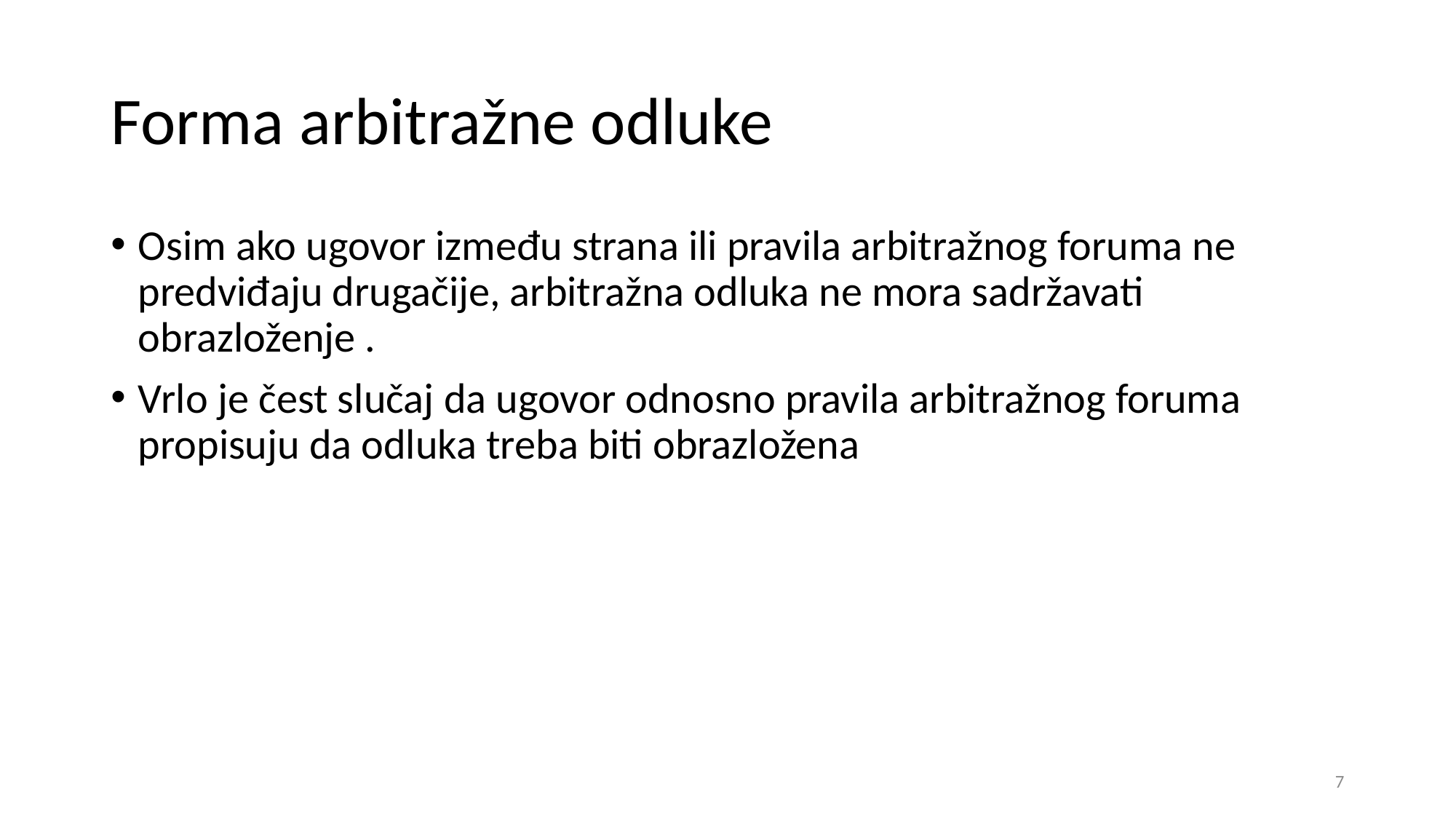

# Forma arbitražne odluke
Osim ako ugovor između strana ili pravila arbitražnog foruma ne predviđaju drugačije, arbitražna odluka ne mora sadržavati obrazloženje .
Vrlo je čest slučaj da ugovor odnosno pravila arbitražnog foruma propisuju da odluka treba biti obrazložena
7